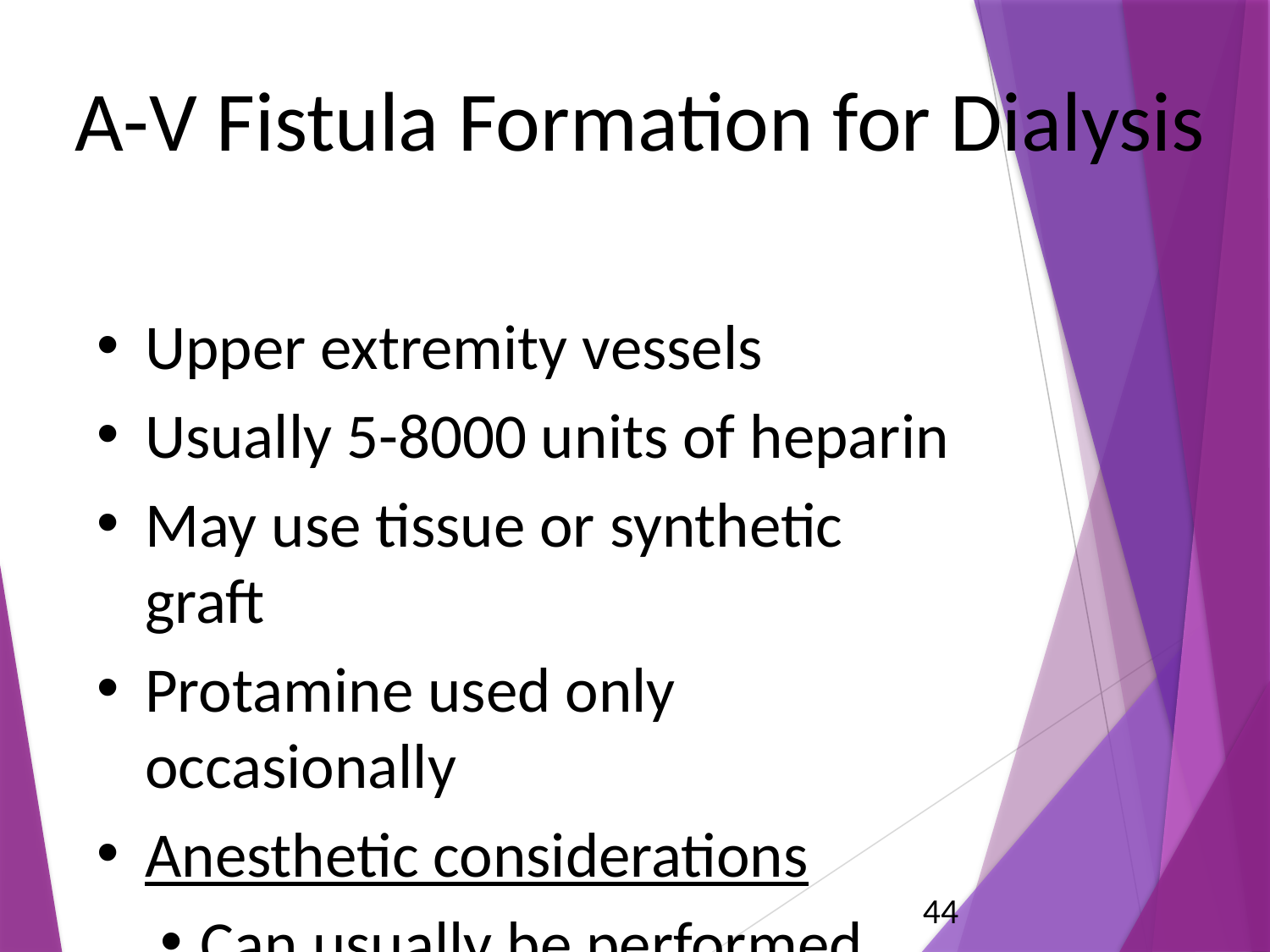

# A-V Fistula Formation for Dialysis
Upper extremity vessels
Usually 5-8000 units of heparin
May use tissue or synthetic graft
Protamine used only occasionally
Anesthetic considerations
Can usually be performed under MAC

44